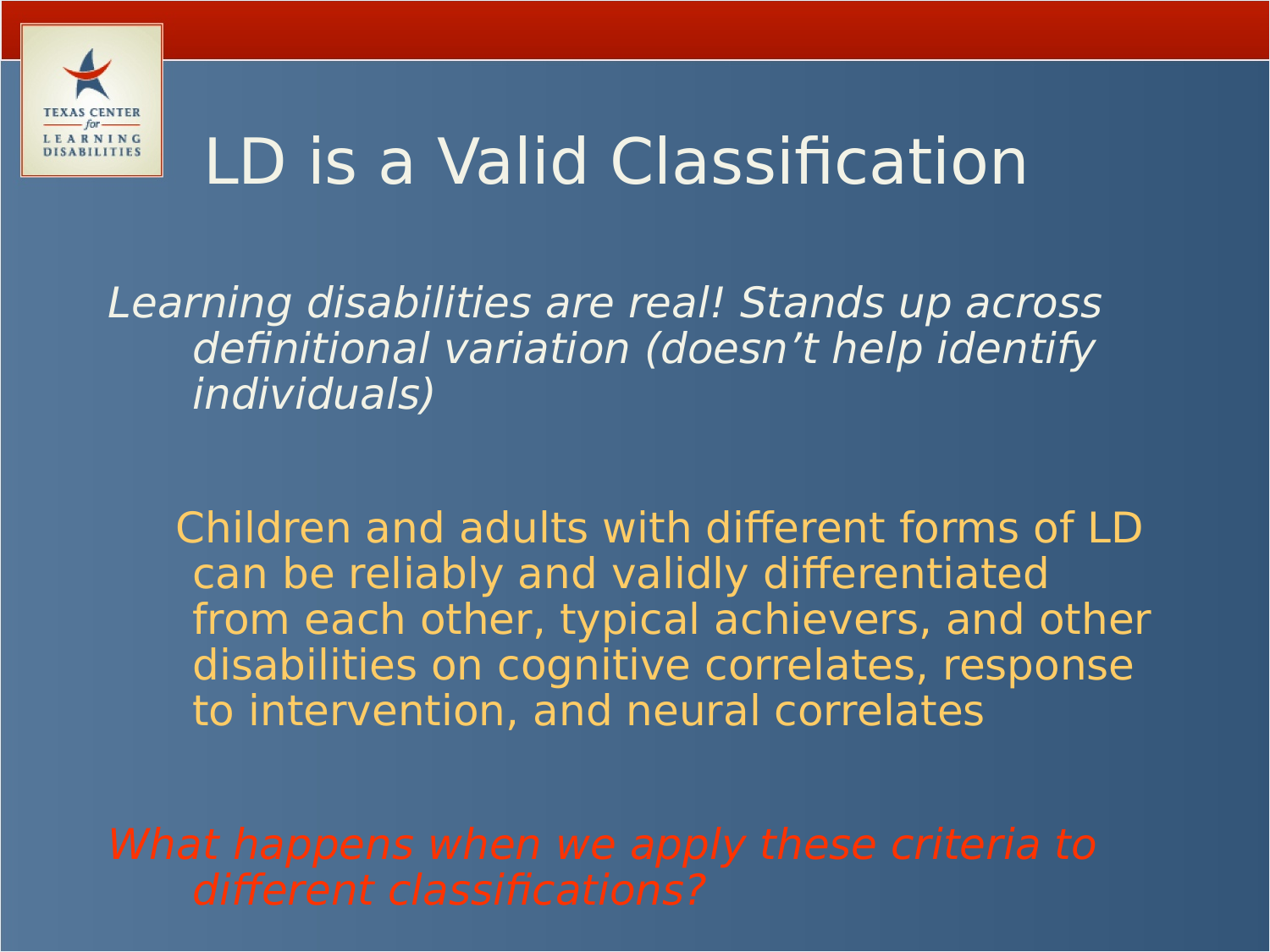

# LD is a Valid Classification
Learning disabilities are real! Stands up across definitional variation (doesn’t help identify individuals)

     Children and adults with different forms of LD can be reliably and validly differentiated from each other, typical achievers, and other disabilities on cognitive correlates, response to intervention, and neural correlates

What happens when we apply these criteria to different classifications?